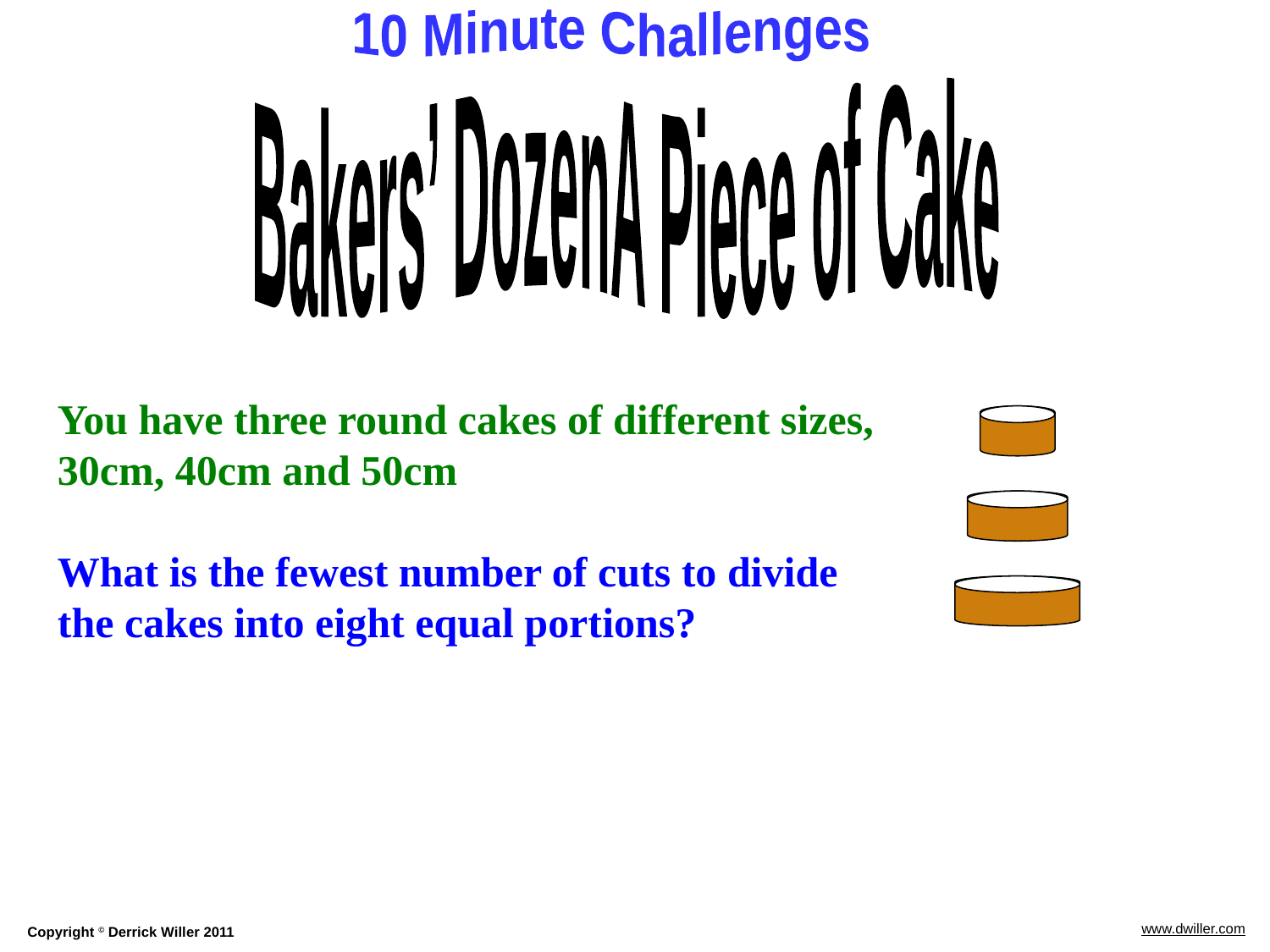

Bakers’ Dozen
A Piece of Cake
You have three round cakes of different sizes,
30cm, 40cm and 50cm

What is the fewest number of cuts to divide the cakes into eight equal portions?